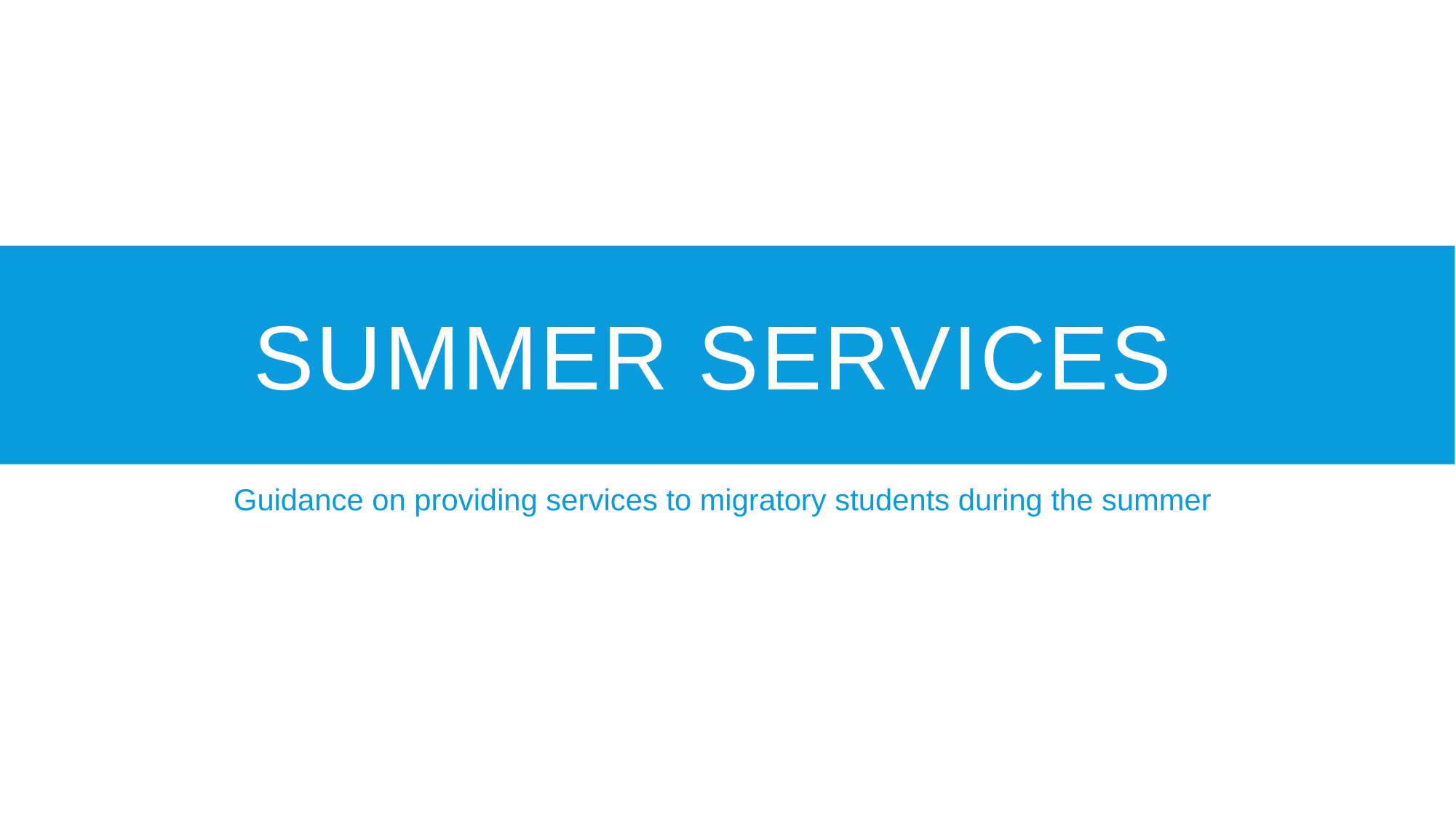

# Summer Services
Guidance on providing services to migratory students during the summer